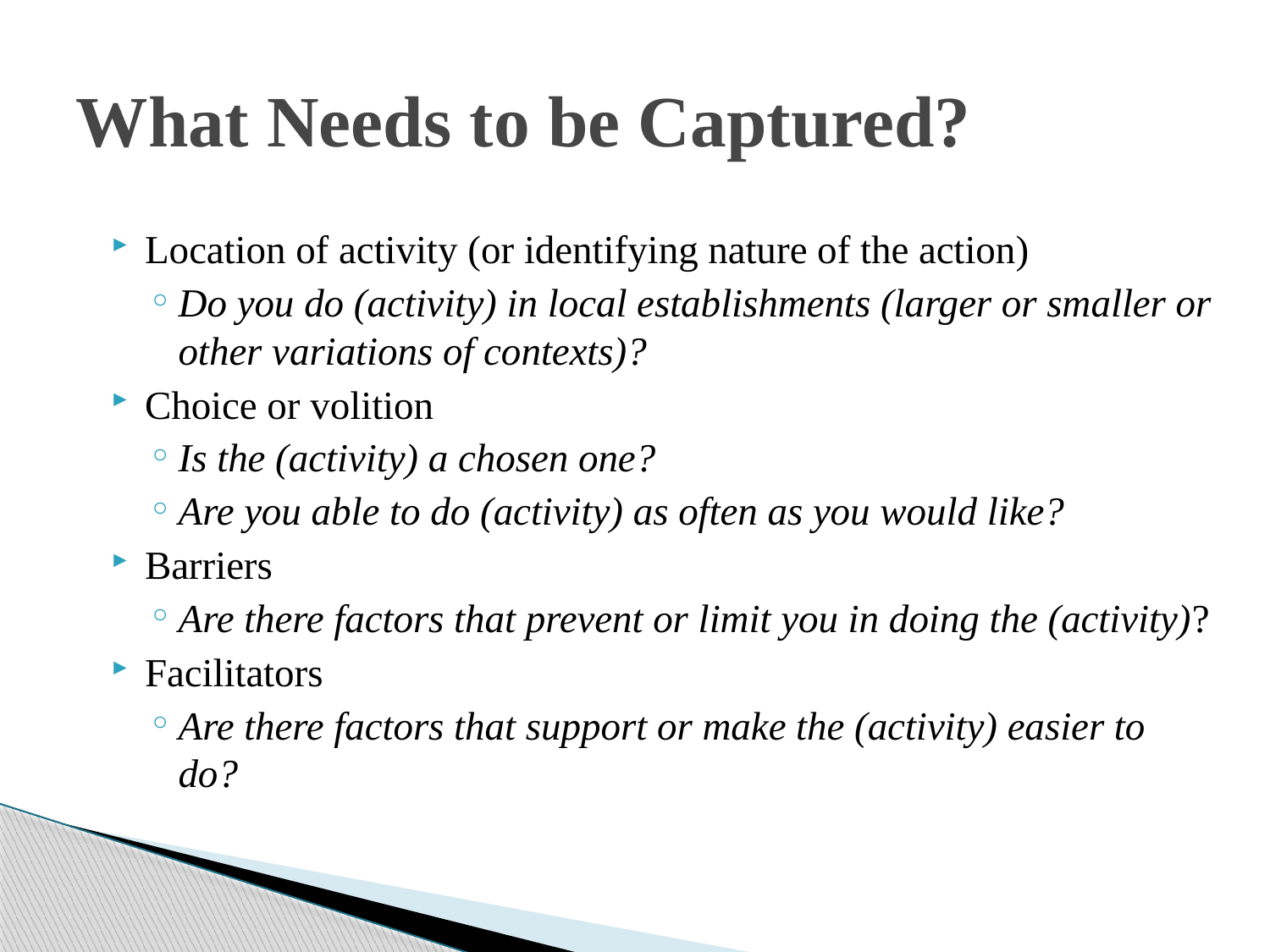

# What Needs to be Captured?
Location of activity (or identifying nature of the action)
Do you do (activity) in local establishments (larger or smaller or other variations of contexts)?
Choice or volition
Is the (activity) a chosen one?
Are you able to do (activity) as often as you would like?
Barriers
Are there factors that prevent or limit you in doing the (activity)?
Facilitators
Are there factors that support or make the (activity) easier to do?